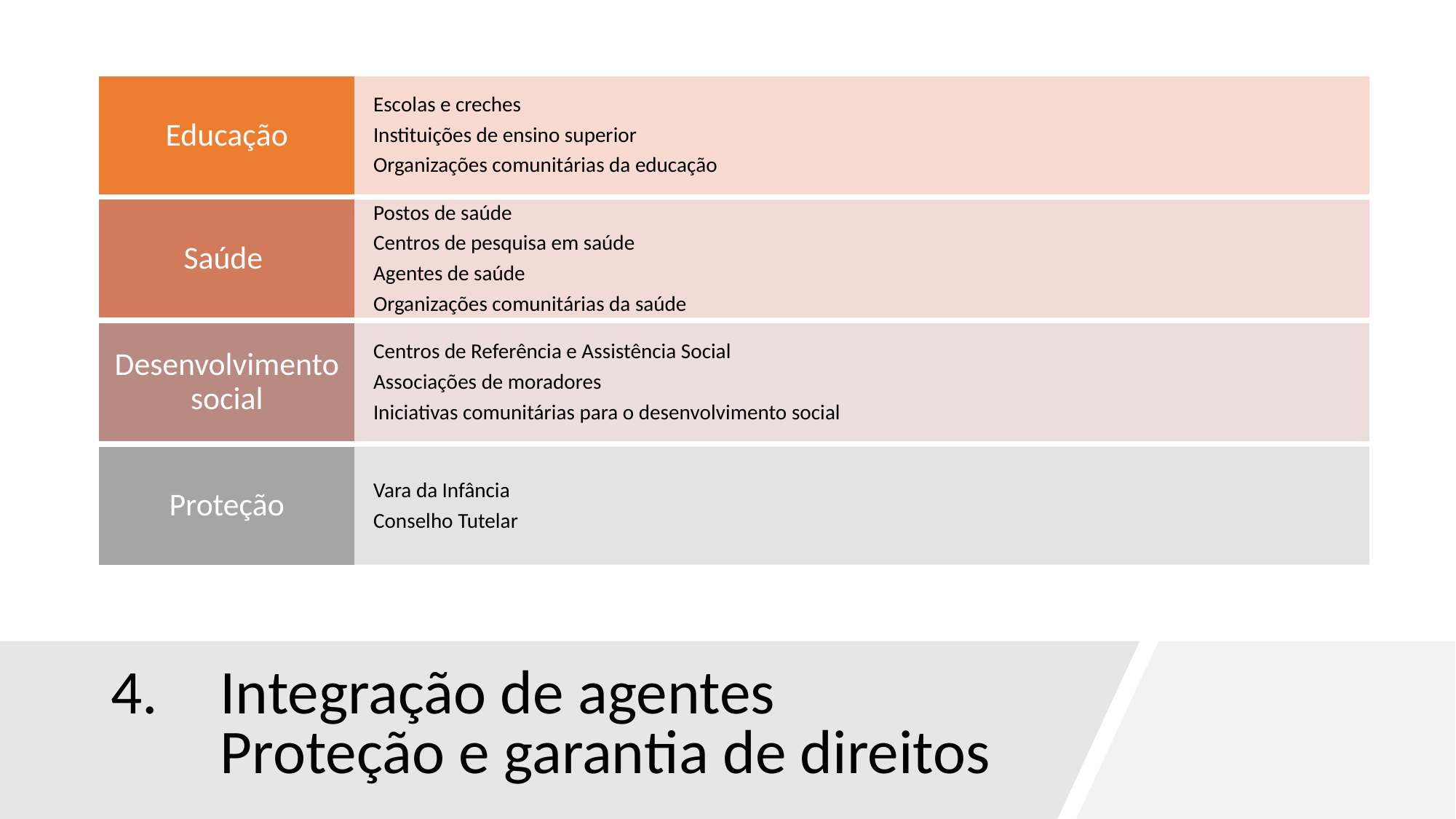

Escolas e creches
Instituições de ensino superior
Organizações comunitárias da educação
Educação
Postos de saúde
Centros de pesquisa em saúde
Agentes de saúde
Organizações comunitárias da saúde
Saúde
Centros de Referência e Assistência Social
Associações de moradores
Iniciativas comunitárias para o desenvolvimento social
Desenvolvimento social
Vara da Infância
Conselho Tutelar
Proteção

# 4. 	Integração de agentes Proteção e garantia de direitos